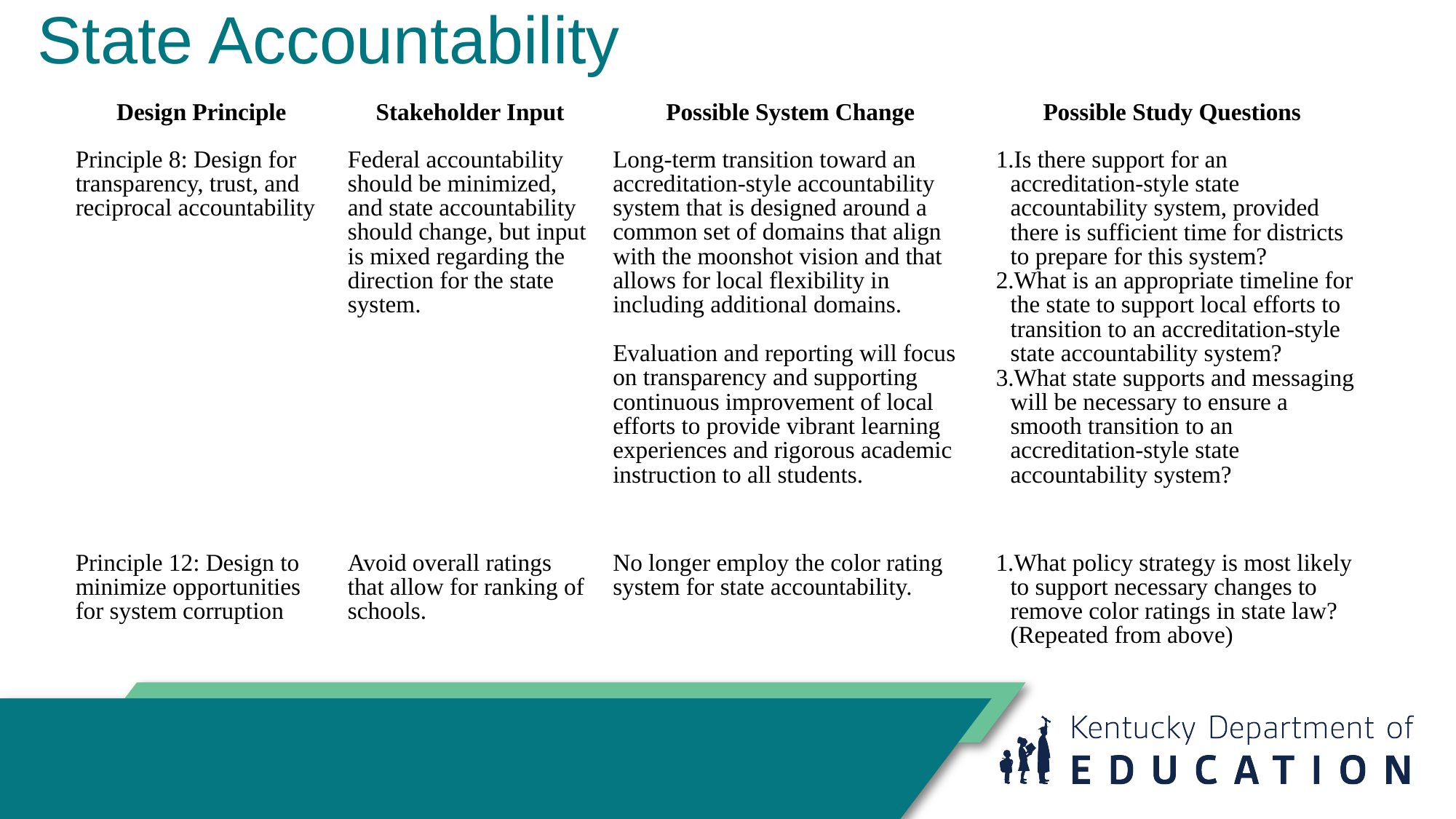

# State Accountability
| Design Principle | Stakeholder Input | Possible System Change | Possible Study Questions |
| --- | --- | --- | --- |
| Principle 8: Design for transparency, trust, and reciprocal accountability | Federal accountability should be minimized, and state accountability should change, but input is mixed regarding the direction for the state system. | Long-term transition toward an accreditation-style accountability system that is designed around a common set of domains that align with the moonshot vision and that allows for local flexibility in including additional domains. Evaluation and reporting will focus on transparency and supporting continuous improvement of local efforts to provide vibrant learning experiences and rigorous academic instruction to all students. | Is there support for an accreditation-style state accountability system, provided there is sufficient time for districts to prepare for this system? What is an appropriate timeline for the state to support local efforts to transition to an accreditation-style state accountability system? What state supports and messaging will be necessary to ensure a smooth transition to an accreditation-style state accountability system? |
| Principle 12: Design to minimize opportunities for system corruption | Avoid overall ratings that allow for ranking of schools. | No longer employ the color rating system for state accountability. | What policy strategy is most likely to support necessary changes to remove color ratings in state law? (Repeated from above) |